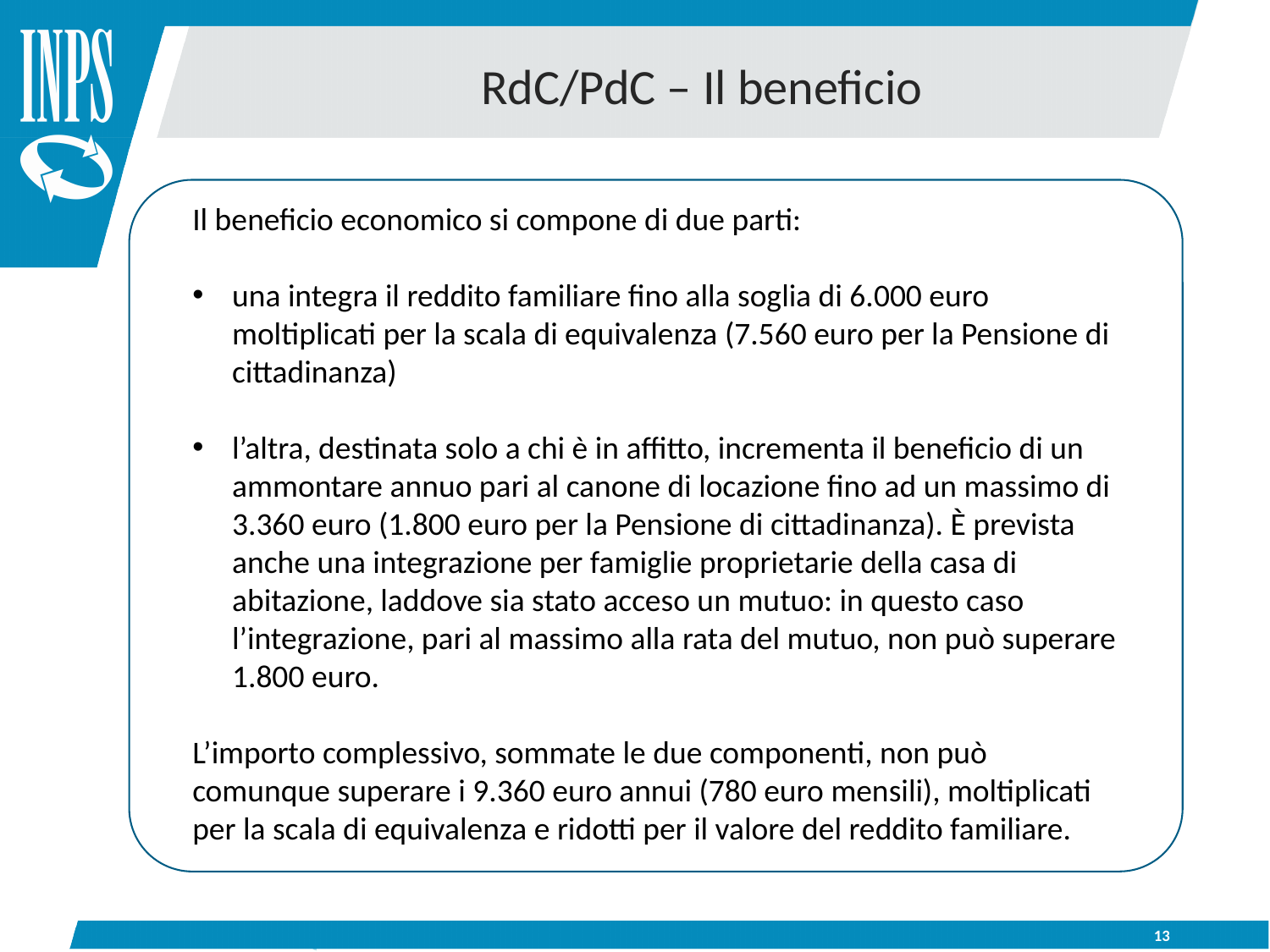

RdC/PdC – Il beneficio

Il beneficio economico si compone di due parti:

una integra il reddito familiare fino alla soglia di 6.000 euro moltiplicati per la scala di equivalenza (7.560 euro per la Pensione di cittadinanza)

l’altra, destinata solo a chi è in affitto, incrementa il beneficio di un ammontare annuo pari al canone di locazione fino ad un massimo di 3.360 euro (1.800 euro per la Pensione di cittadinanza). È prevista anche una integrazione per famiglie proprietarie della casa di abitazione, laddove sia stato acceso un mutuo: in questo caso l’integrazione, pari al massimo alla rata del mutuo, non può superare 1.800 euro.

L’importo complessivo, sommate le due componenti, non può comunque superare i 9.360 euro annui (780 euro mensili), moltiplicati per la scala di equivalenza e ridotti per il valore del reddito familiare.
13